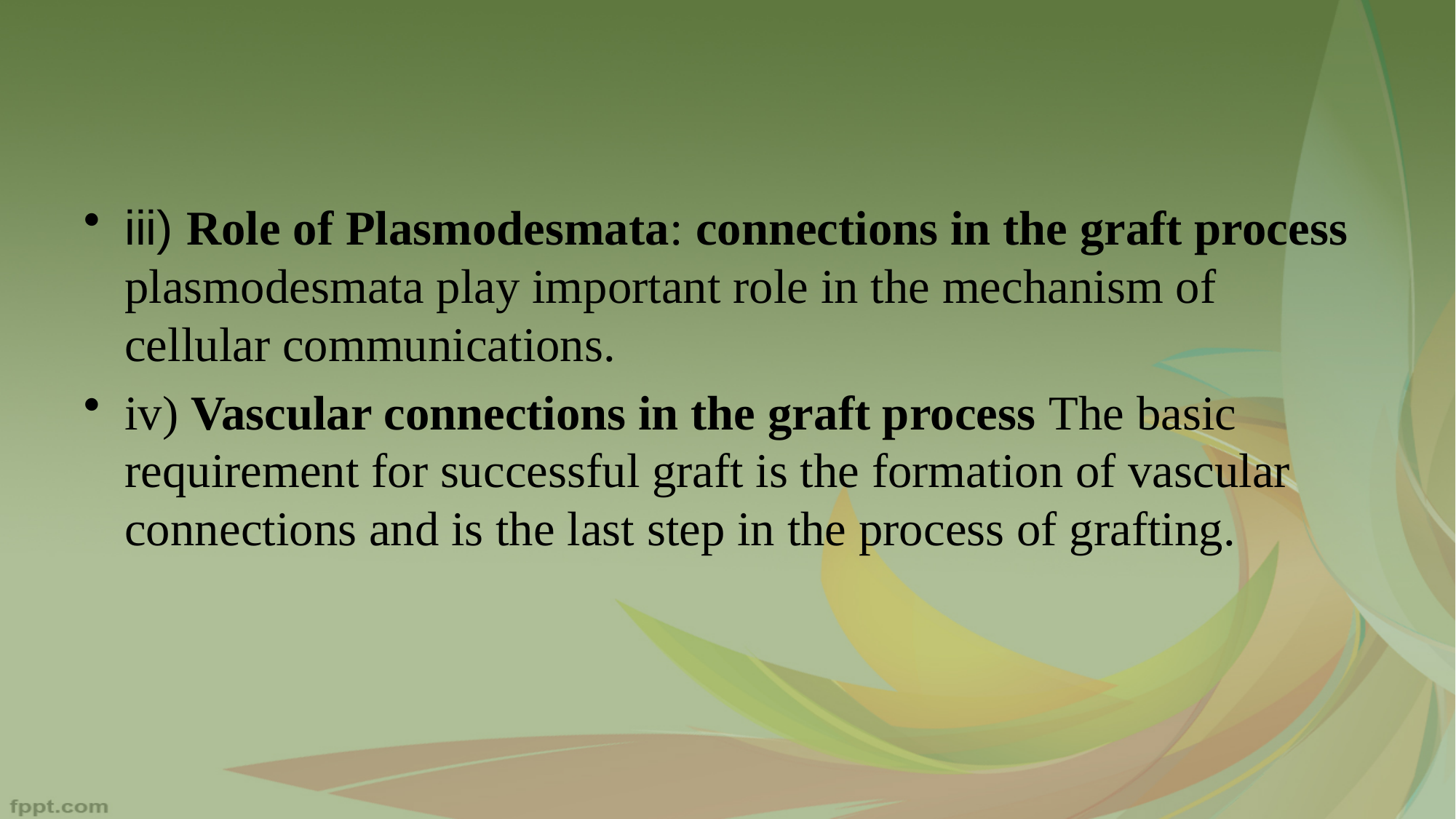

iii) Role of Plasmodesmata: connections in the graft process plasmodesmata play important role in the mechanism of cellular communications.
iv) Vascular connections in the graft process The basic requirement for successful graft is the formation of vascular connections and is the last step in the process of grafting.